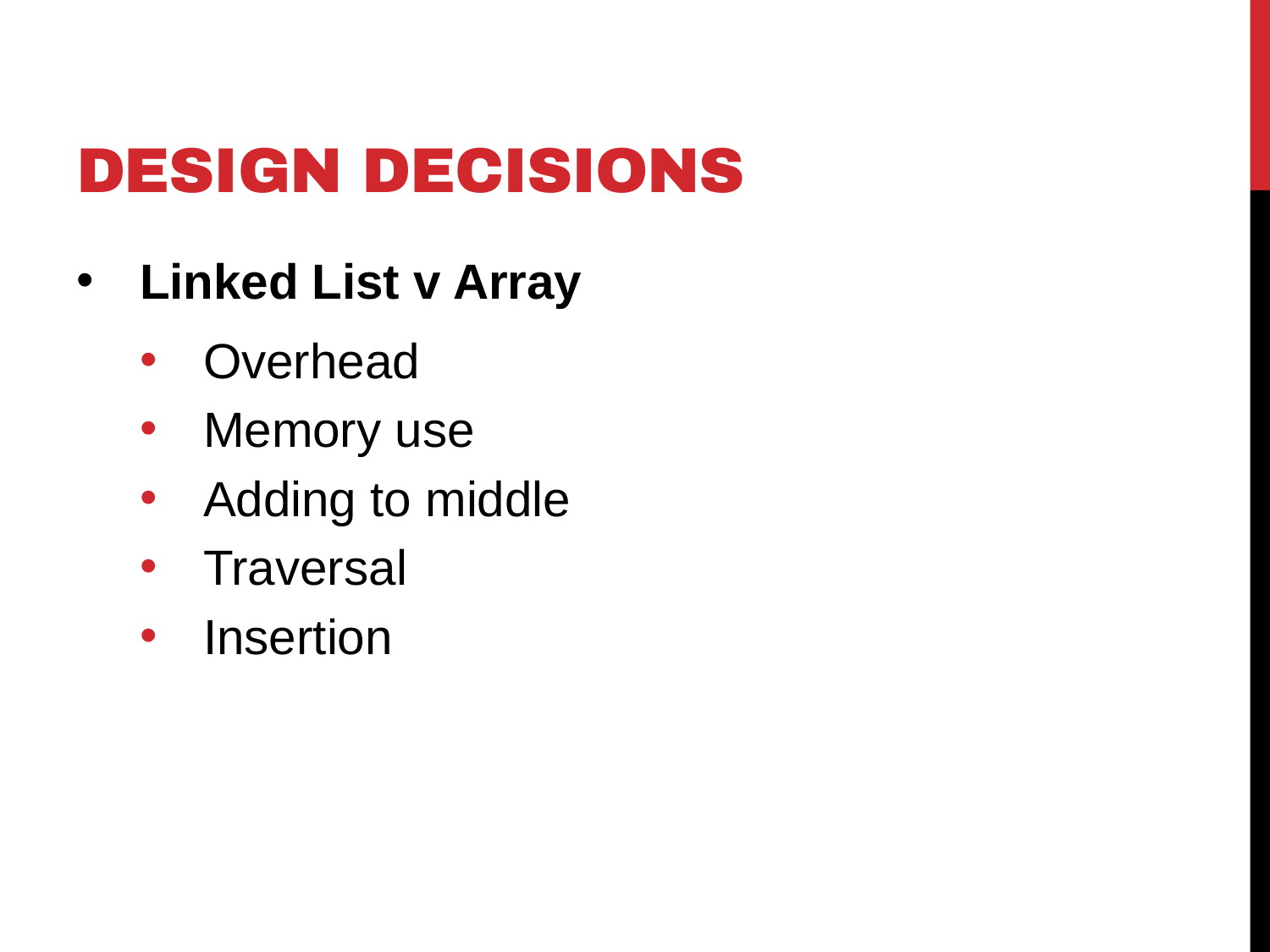

# Design Decisions
Linked List v Array
Overhead
Memory use
Adding to middle
Traversal
Insertion